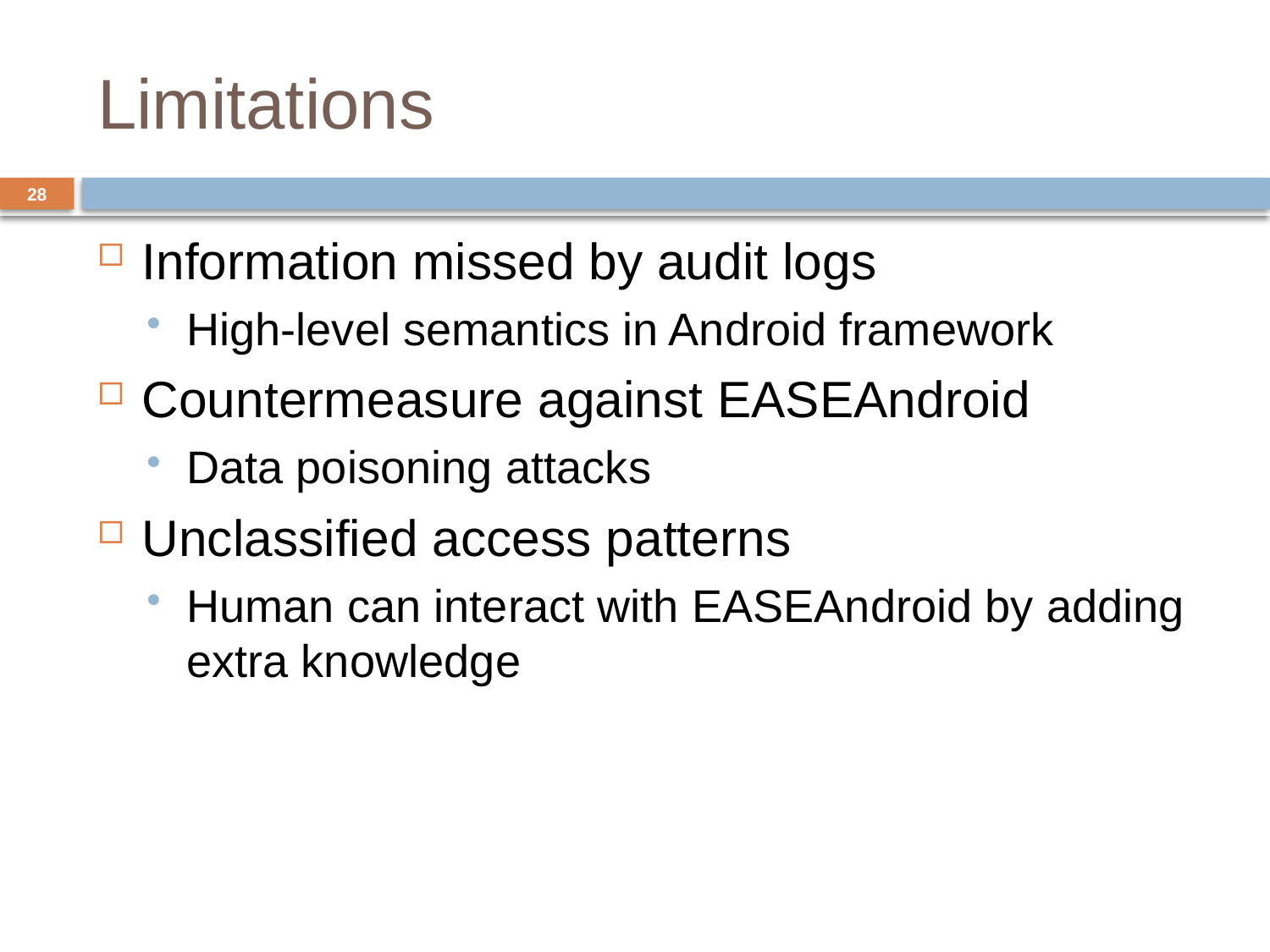

# Limitations
28
Information missed by audit logs
High-level semantics in Android framework
Countermeasure against EASEAndroid
Data poisoning attacks
Unclassified access patterns
Human can interact with EASEAndroid by adding extra knowledge